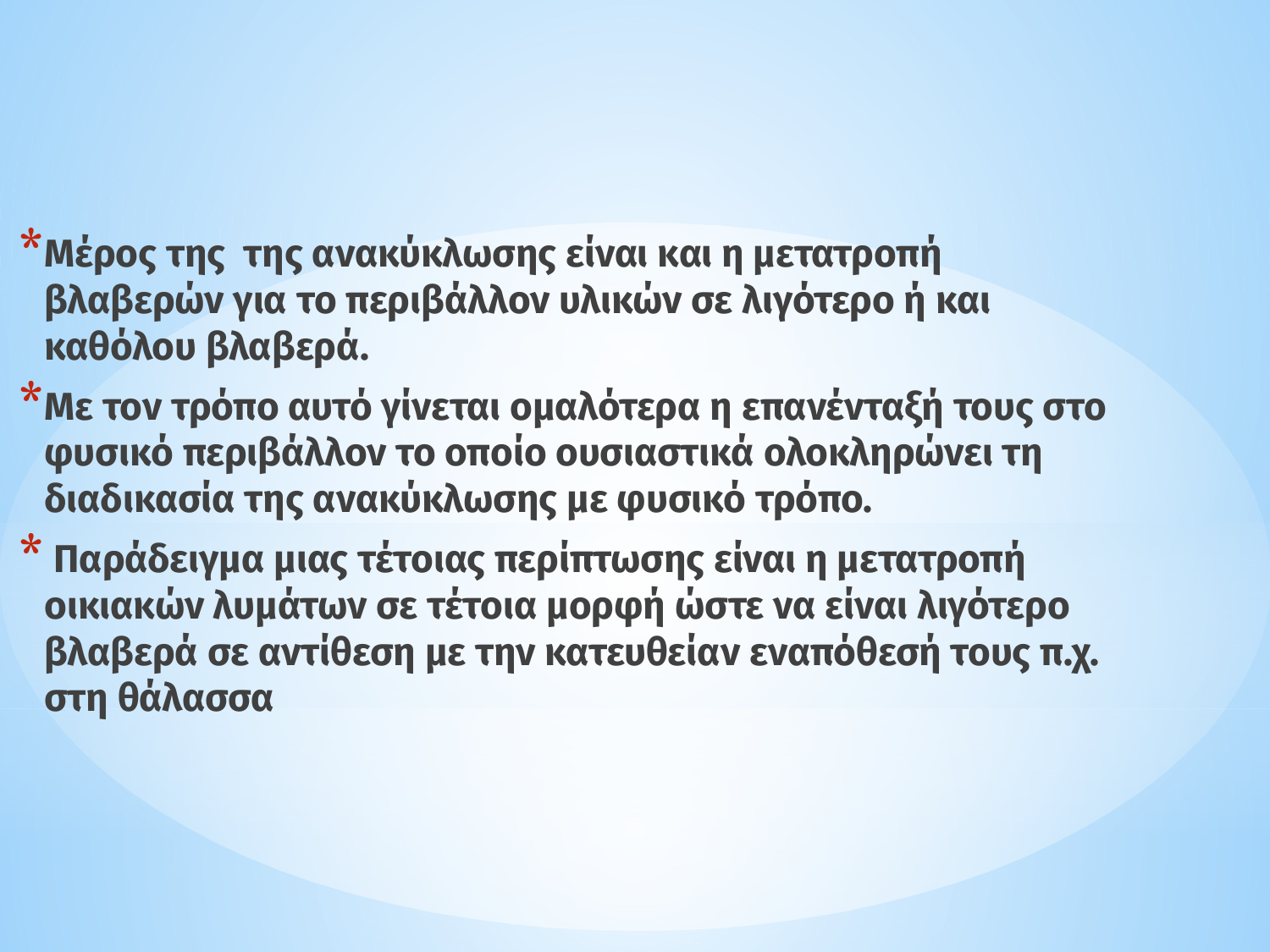

Μέρος της  της ανακύκλωσης είναι και η μετατροπή βλαβερών για το περιβάλλον υλικών σε λιγότερο ή και καθόλου βλαβερά.
Με τον τρόπο αυτό γίνεται ομαλότερα η επανένταξή τους στο φυσικό περιβάλλον το οποίο ουσιαστικά ολοκληρώνει τη διαδικασία της ανακύκλωσης με φυσικό τρόπο.
 Παράδειγμα μιας τέτοιας περίπτωσης είναι η μετατροπή οικιακών λυμάτων σε τέτοια μορφή ώστε να είναι λιγότερο βλαβερά σε αντίθεση με την κατευθείαν εναπόθεσή τους π.χ. στη θάλασσα